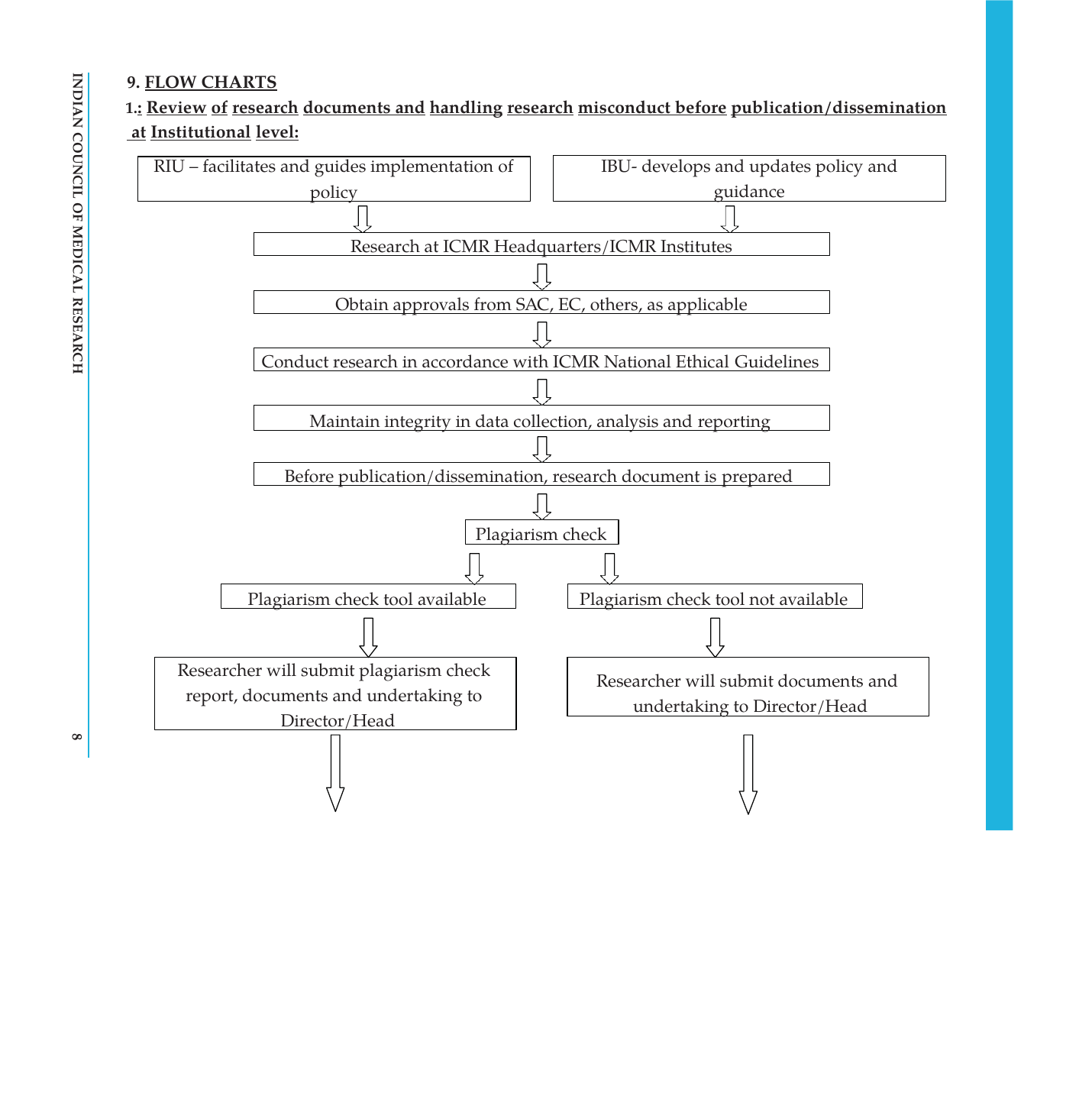

FLOW CHARTS
: Review of research documents and handling research misconduct before publication/dissemination  at Institutional level:
INDIAN COUNCIL OF MEDICAL RESEARCH

IBU- develops and updates policy and
guidance
RIU – facilitates and guides implementation of
policy

Research at ICMR Headquarters/ICMR Institutes

Obtain approvals from SAC, EC, others, as applicable

Conduct research in accordance with ICMR National Ethical Guidelines

Maintain integrity in data collection, analysis and reporting

Before publication/dissemination, research document is prepared

Plagiarism check

Plagiarism check tool available
Plagiarism check tool not available

Researcher will submit plagiarism check
report, documents and undertaking to  Director/Head
Researcher will submit documents and  undertaking to Director/Head
8